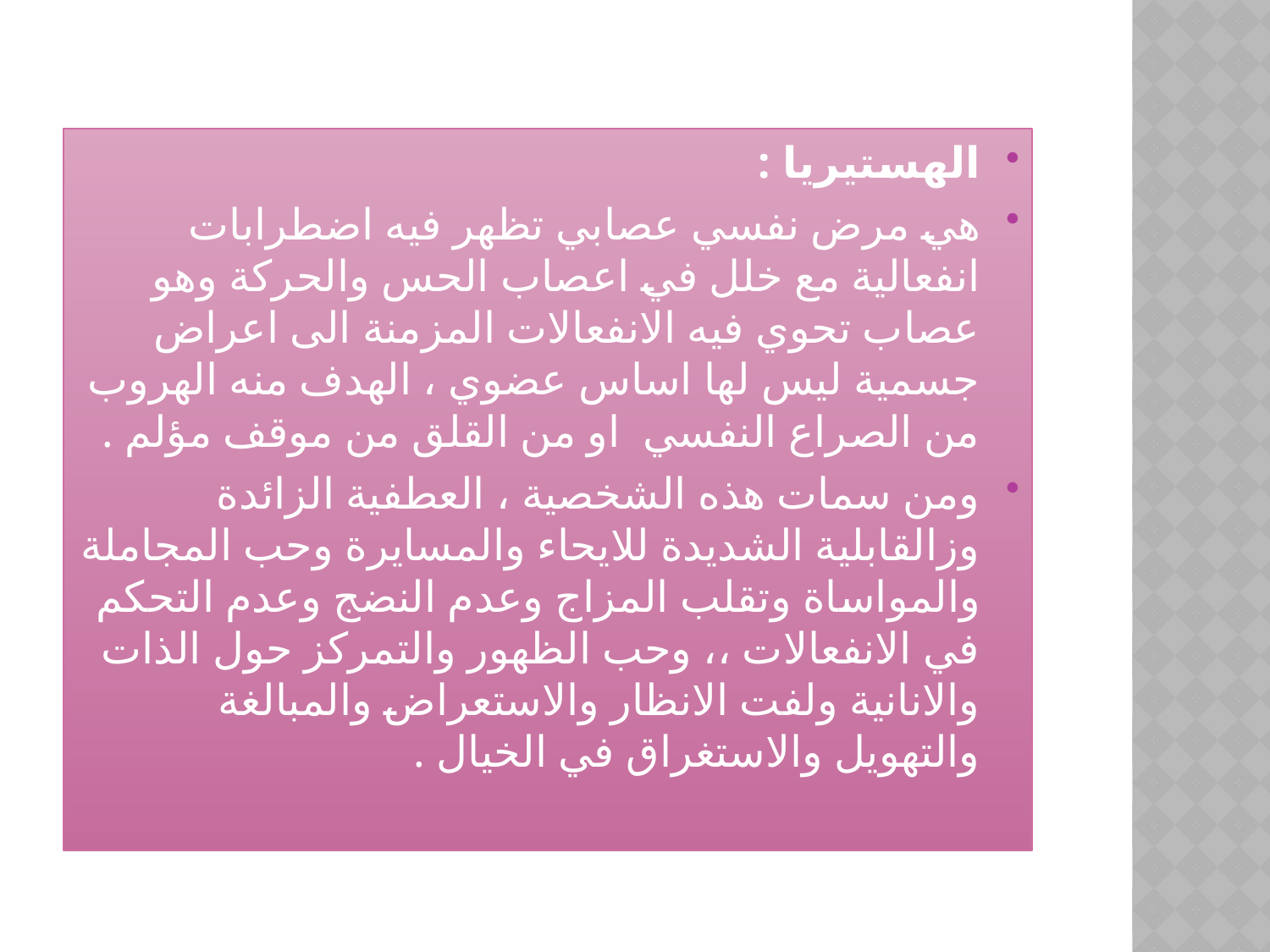

الهستيريا :
هي مرض نفسي عصابي تظهر فيه اضطرابات انفعالية مع خلل في اعصاب الحس والحركة وهو عصاب تحوي فيه الانفعالات المزمنة الى اعراض جسمية ليس لها اساس عضوي ، الهدف منه الهروب من الصراع النفسي  او من القلق من موقف مؤلم .
ومن سمات هذه الشخصية ، العطفية الزائدة وزالقابلية الشديدة للايحاء والمسايرة وحب المجاملة والمواساة وتقلب المزاج وعدم النضج وعدم التحكم في الانفعالات ،، وحب الظهور والتمركز حول الذات والانانية ولفت الانظار والاستعراض والمبالغة والتهويل والاستغراق في الخيال .